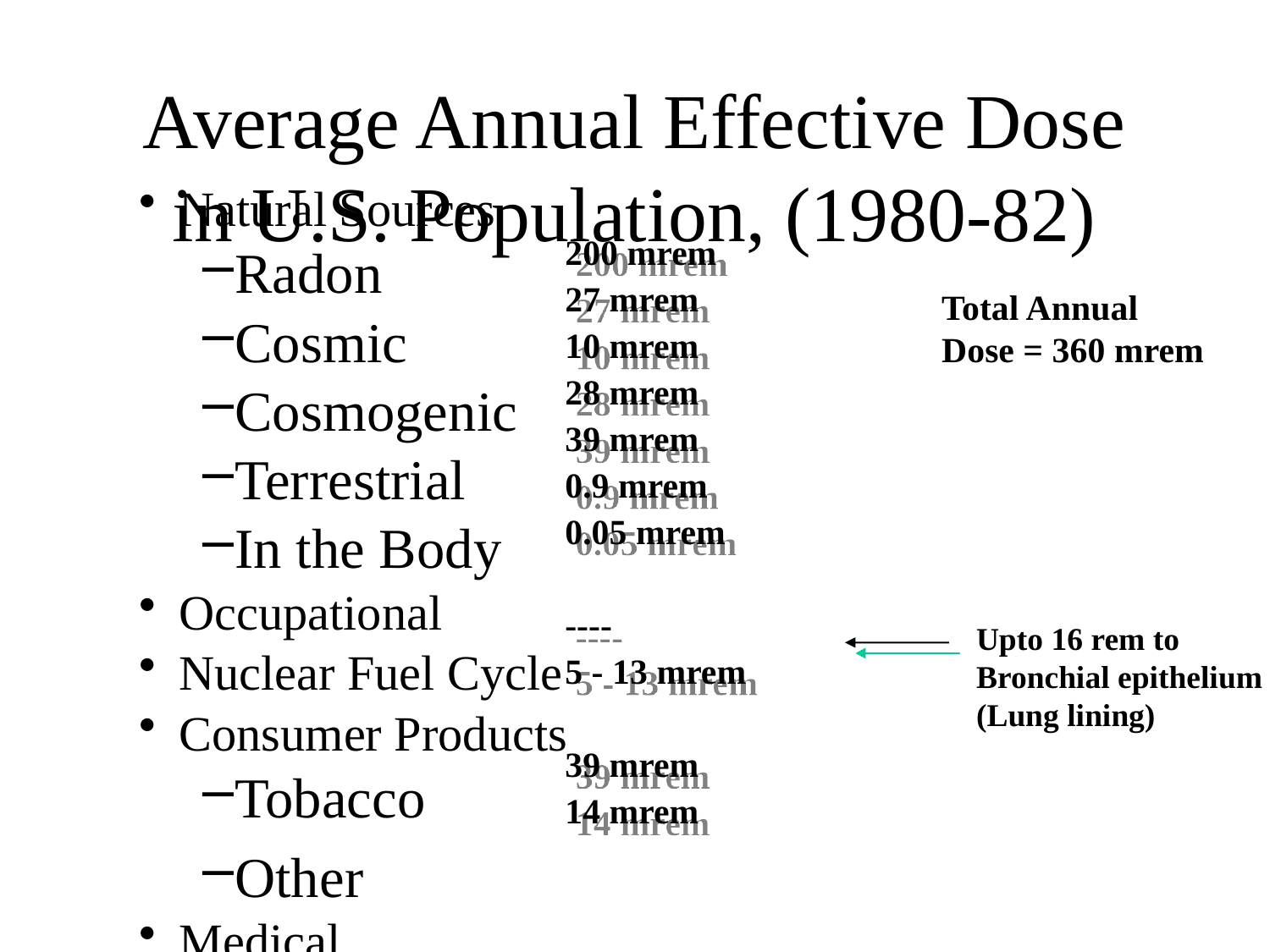

# Average Annual Effective Dose in U.S. Population, (1980-82)
Natural Sources
Radon
Cosmic
Cosmogenic
Terrestrial
In the Body
Occupational
Nuclear Fuel Cycle
Consumer Products
Tobacco
Other
Medical
Diagnostic X Rays
Nuclear Medicine
200 mrem
27 mrem
10 mrem
28 mrem
39 mrem
0.9 mrem
0.05 mrem

----
5 - 13 mrem

39 mrem
14 mrem
Total Annual
Dose = 360 mrem
Upto 16 rem to
Bronchial epithelium
(Lung lining)